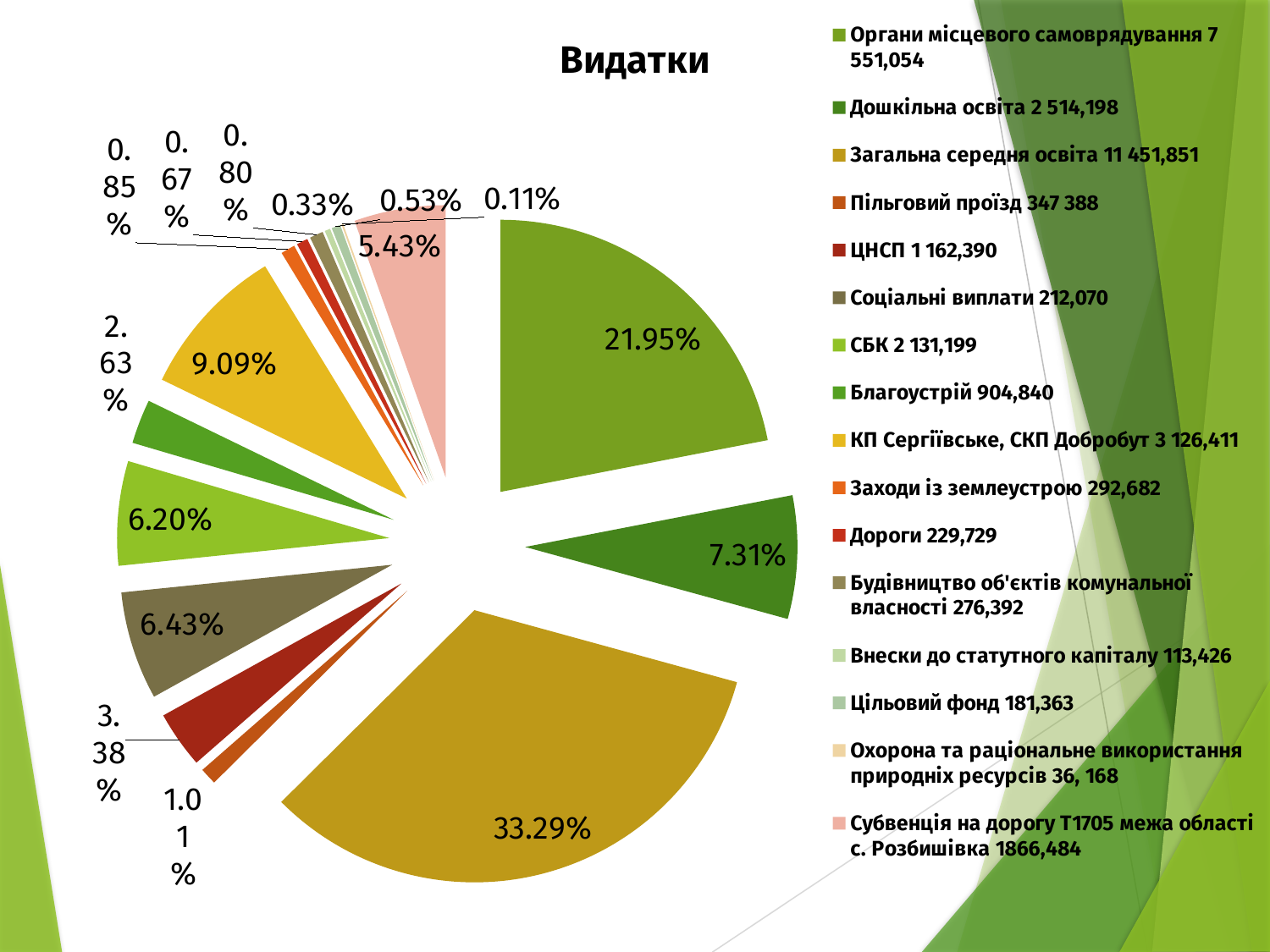

### Chart:

| Category | Видатки |
|---|---|
| Органи місцевого самоврядування 7 551,054 | 7551.054 |
| Дошкільна освіта 2 514,198 | 2514.198 |
| Загальна середня освіта 11 451,851 | 11451.851 |
| Пільговий проїзд 347 388 | 347.3879999999997 |
| ЦНСП 1 162,390 | 1162.3899999999999 |
| Соціальні виплати 212,070 | 2212.07 |
| СБК 2 131,199 | 2131.199 |
| Благоустрій 904,840 | 904.8399999999995 |
| КП Сергіївське, СКП Добробут 3 126,411 | 3126.4110000000046 |
| Заходи із землеустрою 292,682 | 292.682 |
| Дороги 229,729 | 229.72899999999998 |
| Будівництво об'єктів комунальної власності 276,392 | 276.392 |
| Внески до статутного капіталу 113,426 | 113.426 |
| Цільовий фонд 181,363 | 181.363 |
| Охорона та раціональне використання природніх ресурсів 36, 168 | 36.16800000000001 |
| Субвенція на дорогу Т1705 межа області с. Розбишівка 1866,484 | 1866.484 |